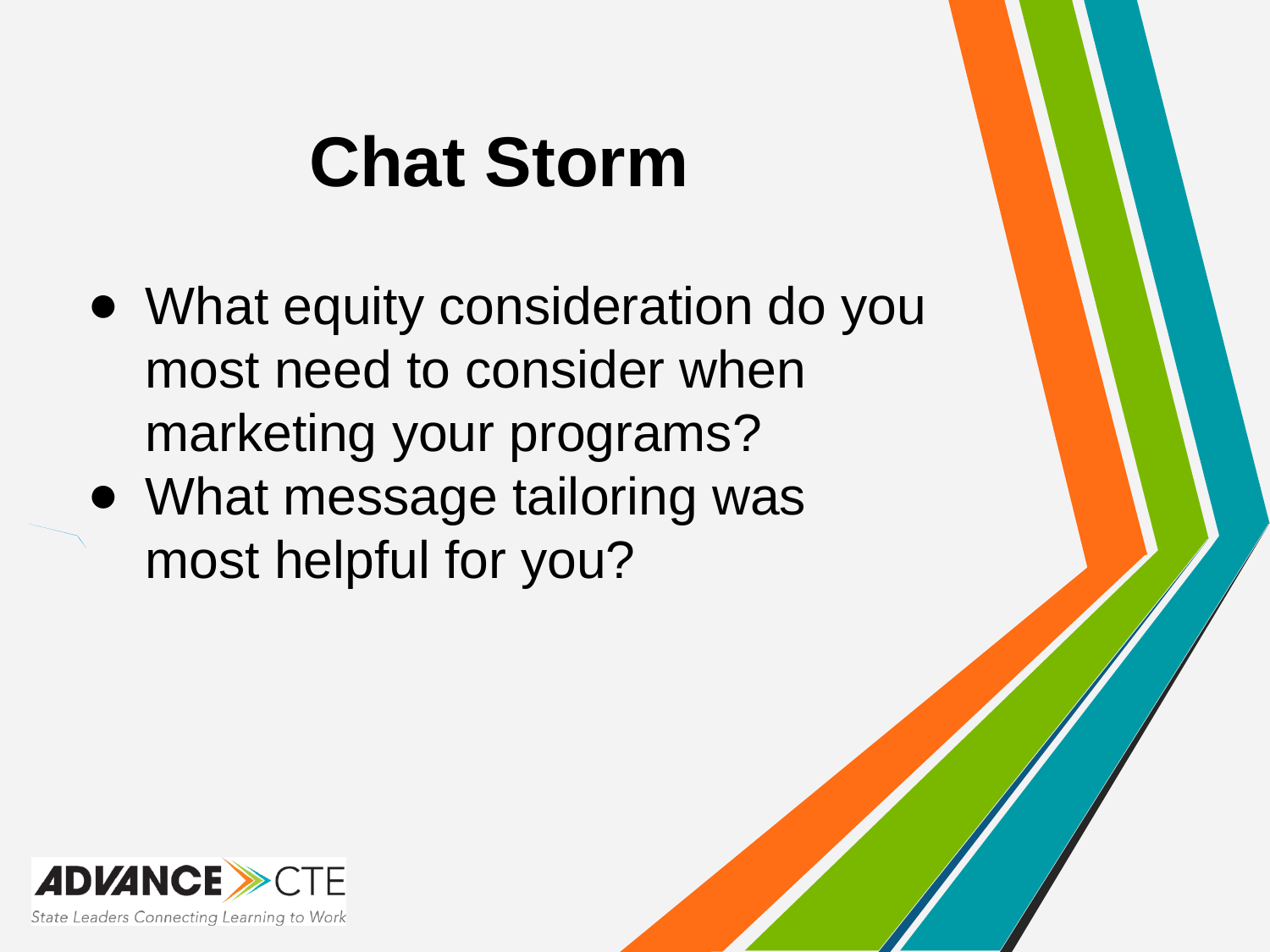

# Chat Storm

What equity consideration do you most need to consider when marketing your programs?
What message tailoring was most helpful for you?